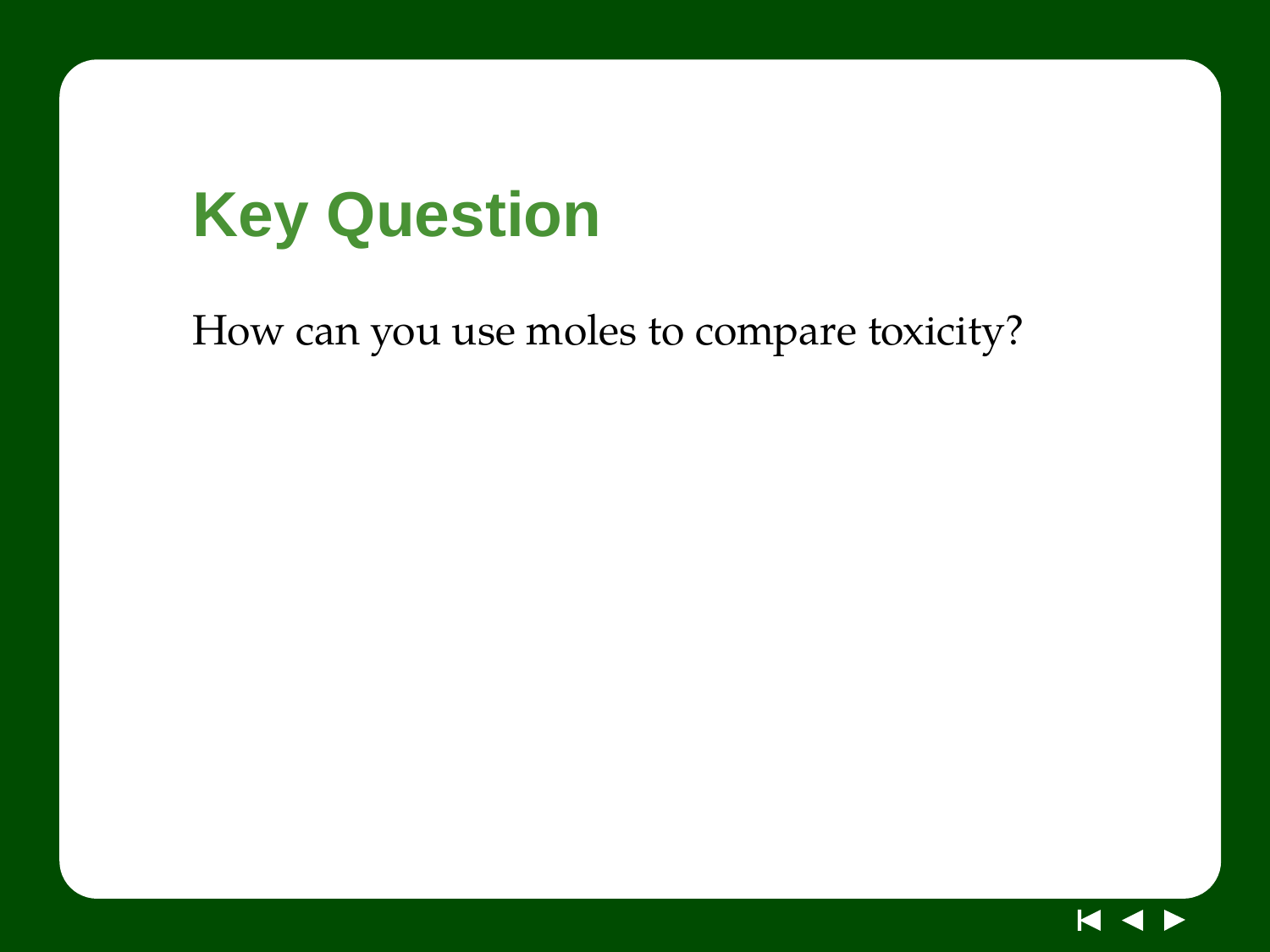

# Key Question
How can you use moles to compare toxicity?